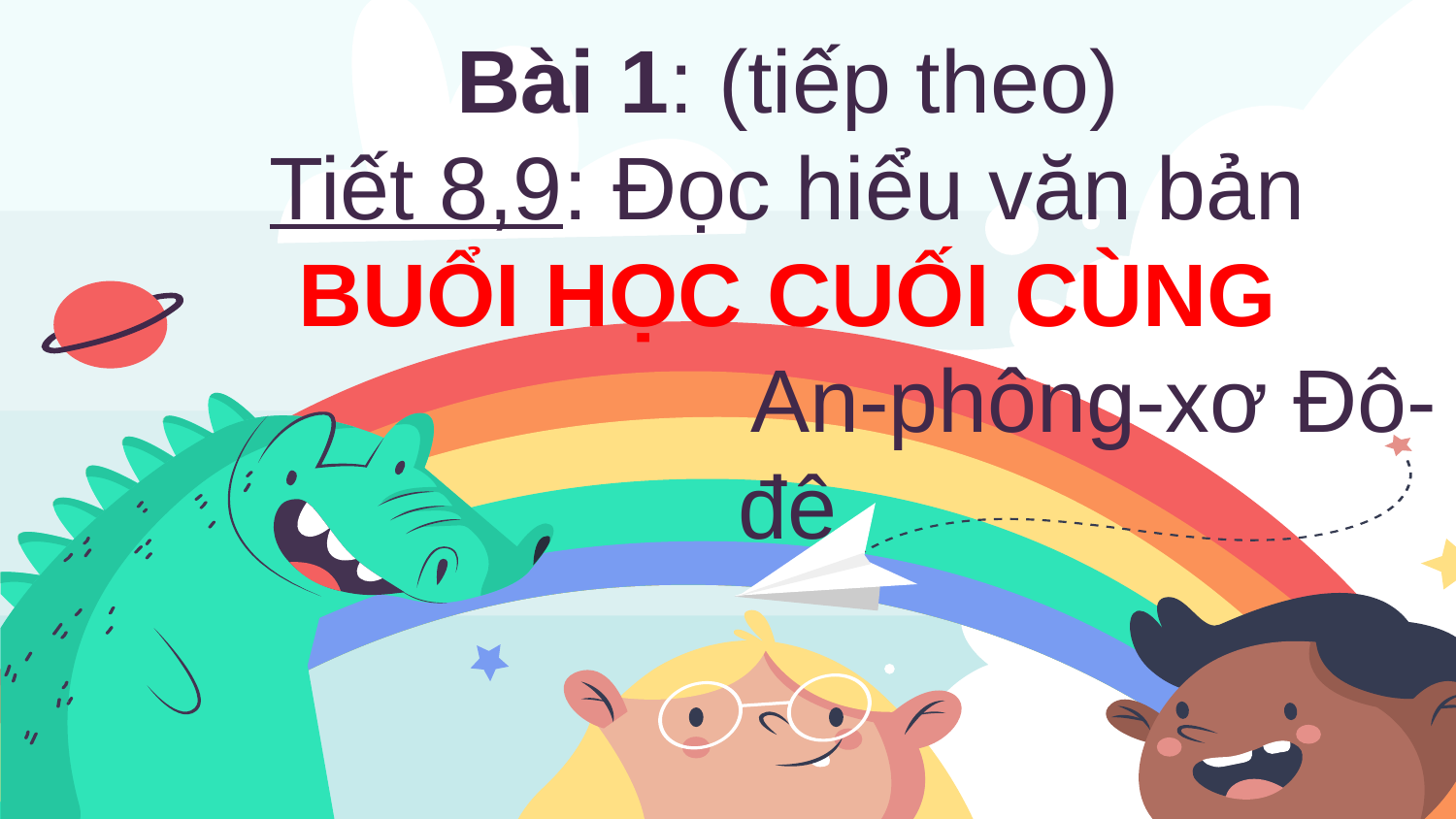

# Bài 1: (tiếp theo) Tiết 8,9: Đọc hiểu văn bản BUỔI HỌC CUỐI CÙNG An-phông-xơ Đô-đê